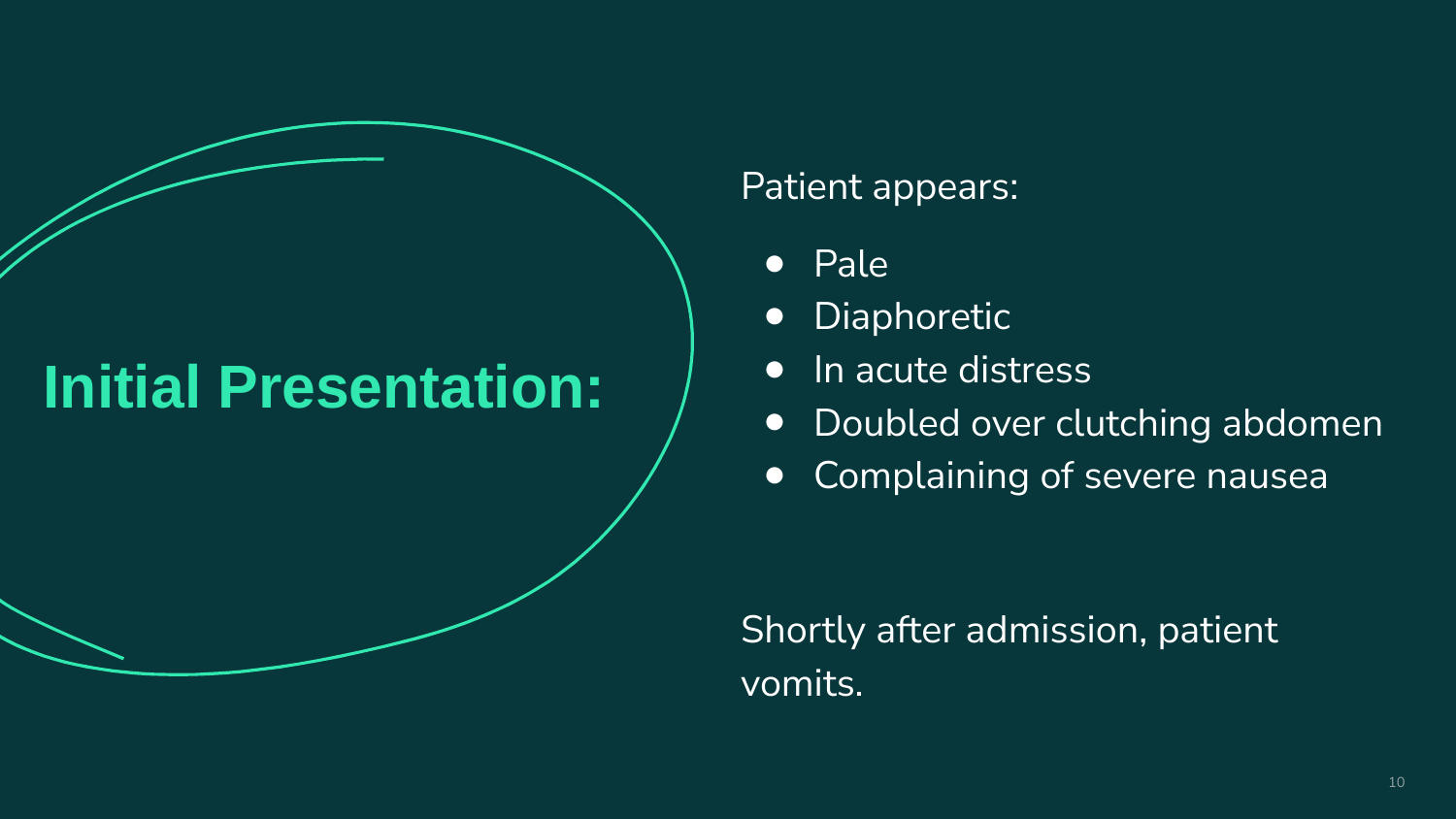

Patient appears:
Pale
Diaphoretic
In acute distress
Doubled over clutching abdomen
Complaining of severe nausea

Shortly after admission, patient vomits.

# Initial Presentation: